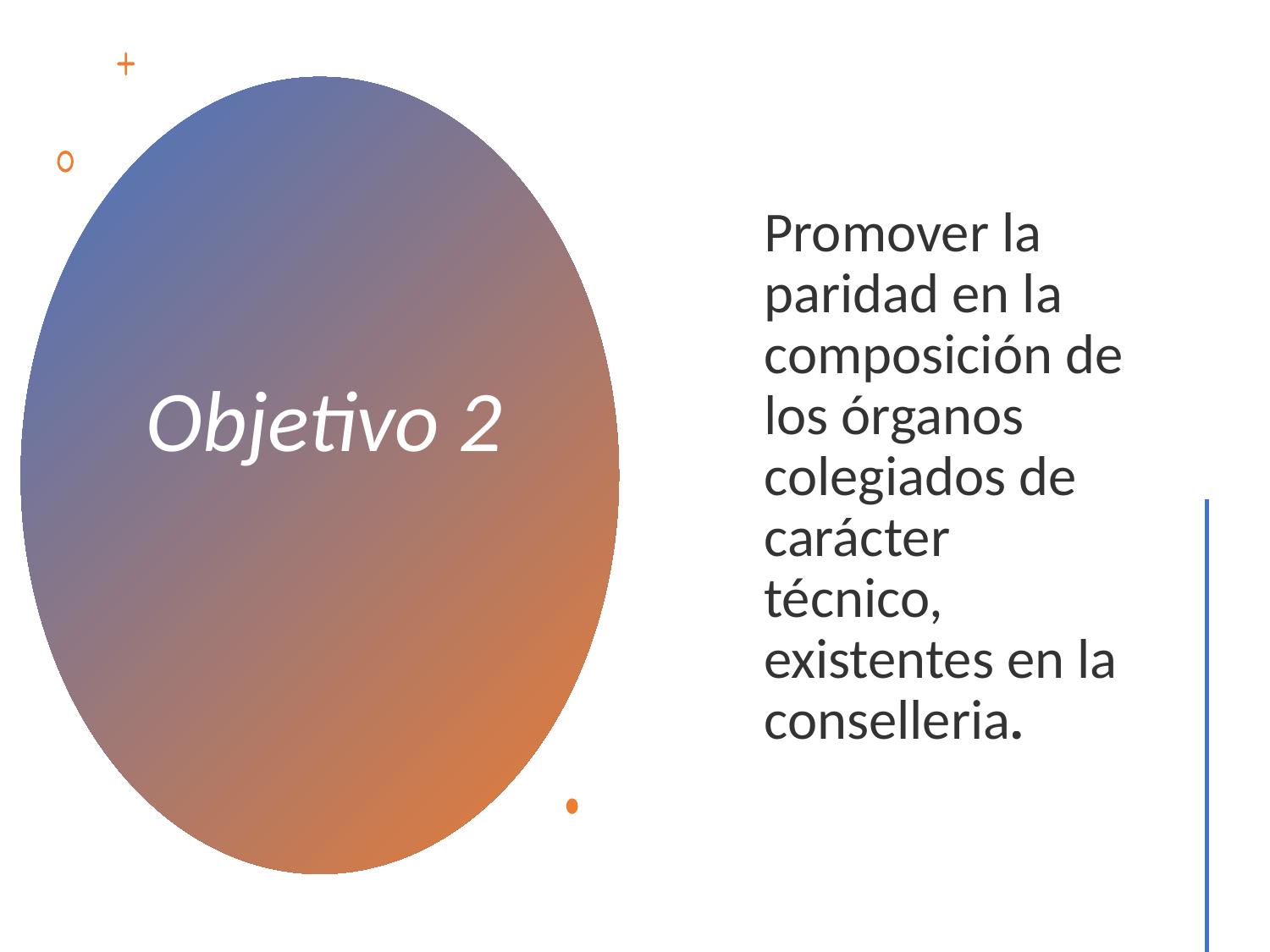

Promover la paridad en la composición de los órganos colegiados de carácter técnico,  existentes en la conselleria.

# Objetivo 2